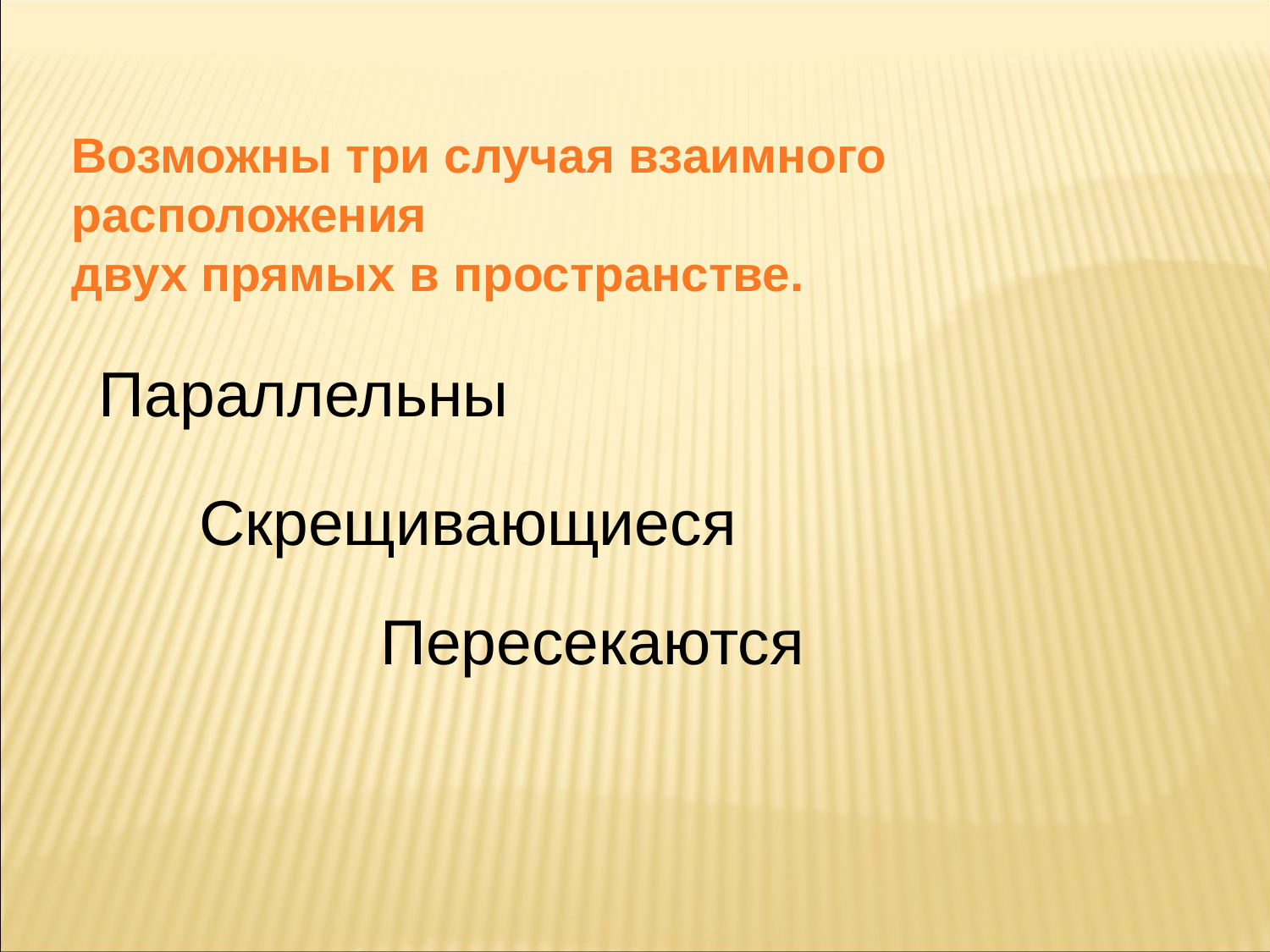

Возможны три случая взаимного расположения
двух прямых в пространстве.

Параллельны

Скрещивающиеся
Пересекаются